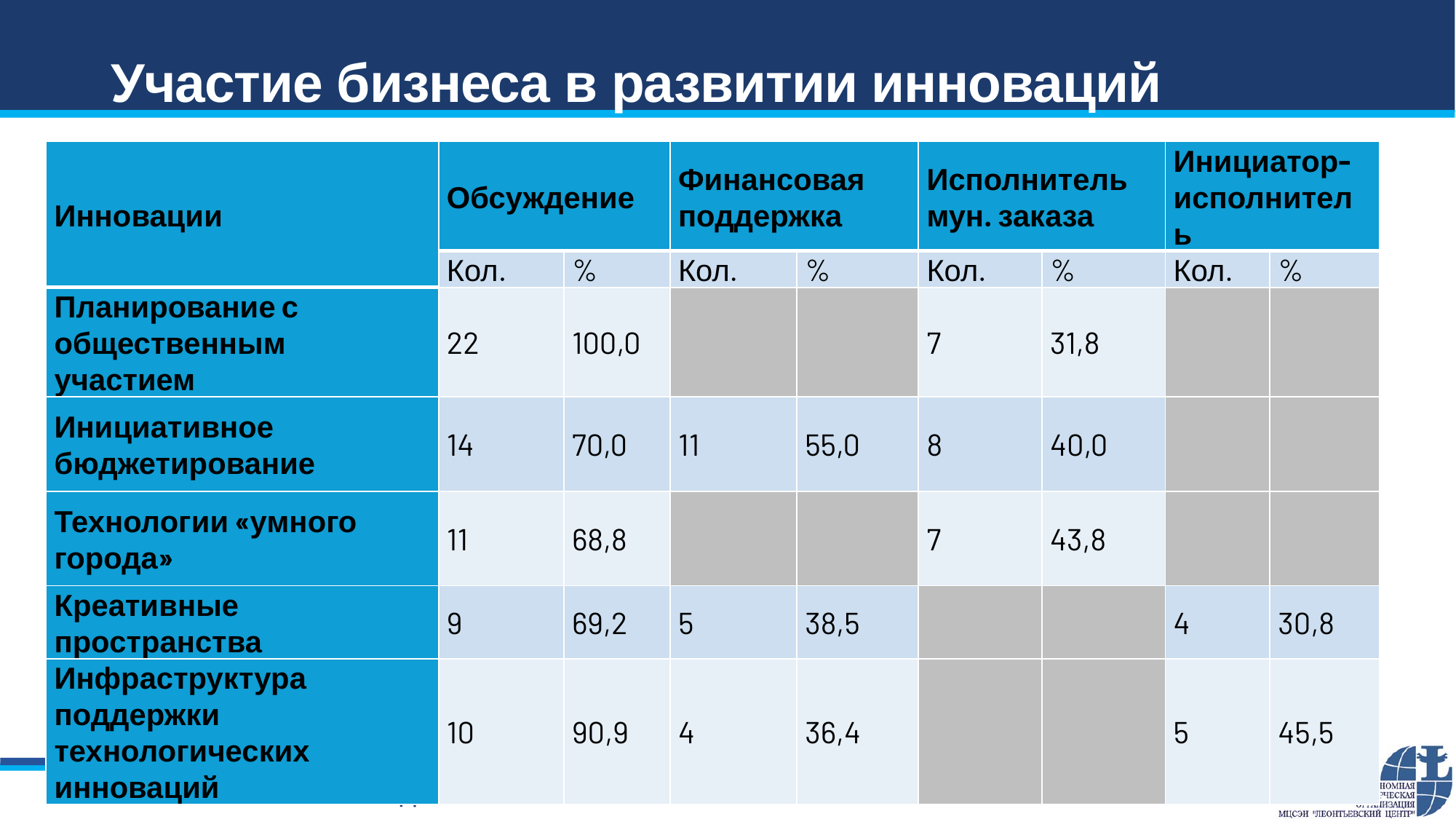

# Участие бизнеса в развитии инноваций
| Инновации | Обсуждение |  | Финансовая поддержка |  | Исполнитель мун. заказа |  | Инициатор-исполнитель |  |
| --- | --- | --- | --- | --- | --- | --- | --- | --- |
|  | Кол. | % | Кол. | % | Кол. | % | Кол. | % |
| Планирование с общественным участием | 22 | 100,0 |  |  | 7 | 31,8 |  |  |
| Инициативное бюджетирование | 14 | 70,0 | 11 | 55,0 | 8 | 40,0 |  |  |
| Технологии «умного города» | 11 | 68,8 |  |  | 7 | 43,8 |  |  |
| Креативные пространства | 9 | 69,2 | 5 | 38,5 |  |  | 4 | 30,8 |
| Инфраструктура поддержки технологических инноваций | 10 | 90,9 | 4 | 36,4 |  |  | 5 | 45,5 |